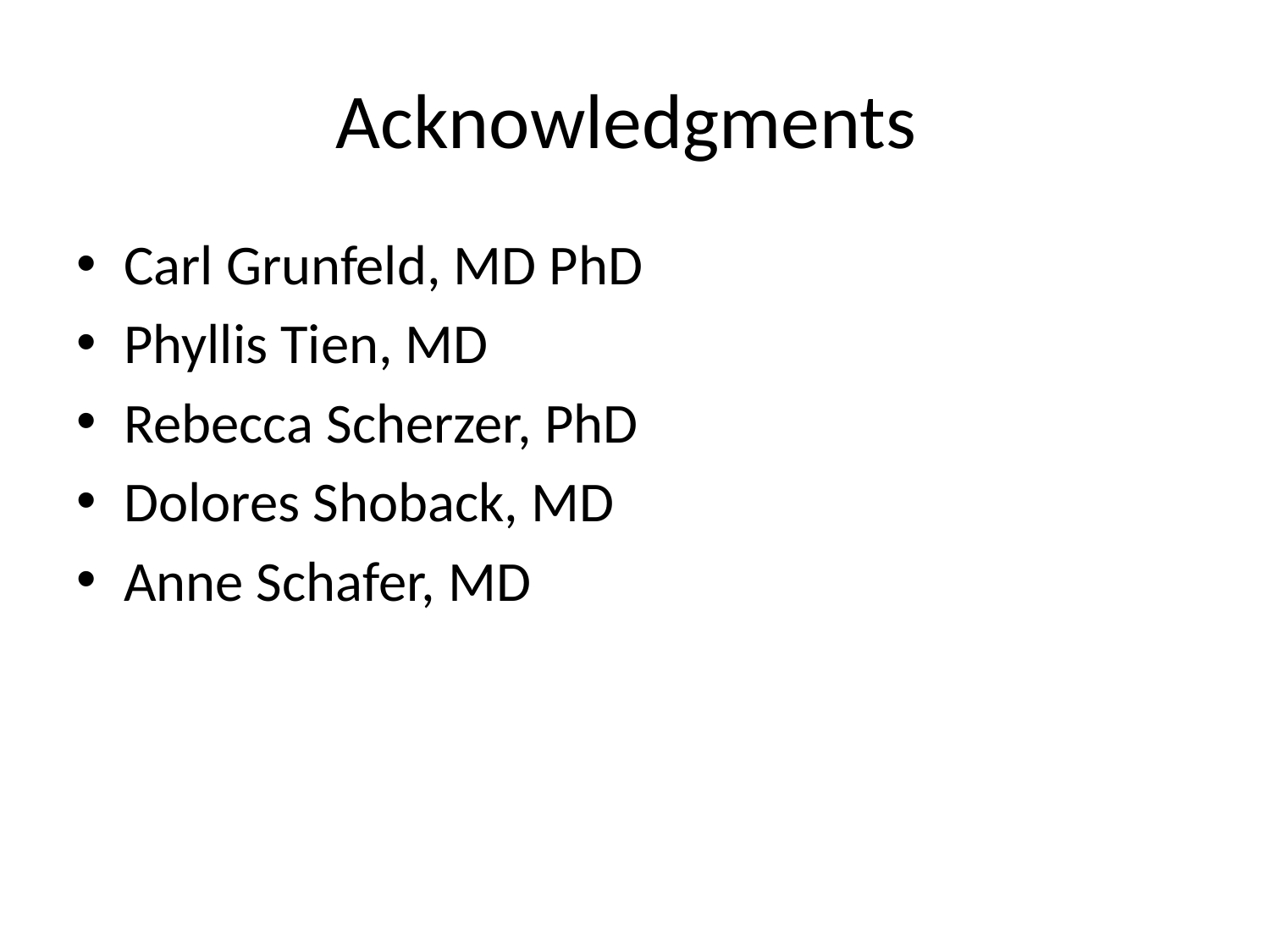

# Acknowledgments
Carl Grunfeld, MD PhD
Phyllis Tien, MD
Rebecca Scherzer, PhD
Dolores Shoback, MD
Anne Schafer, MD